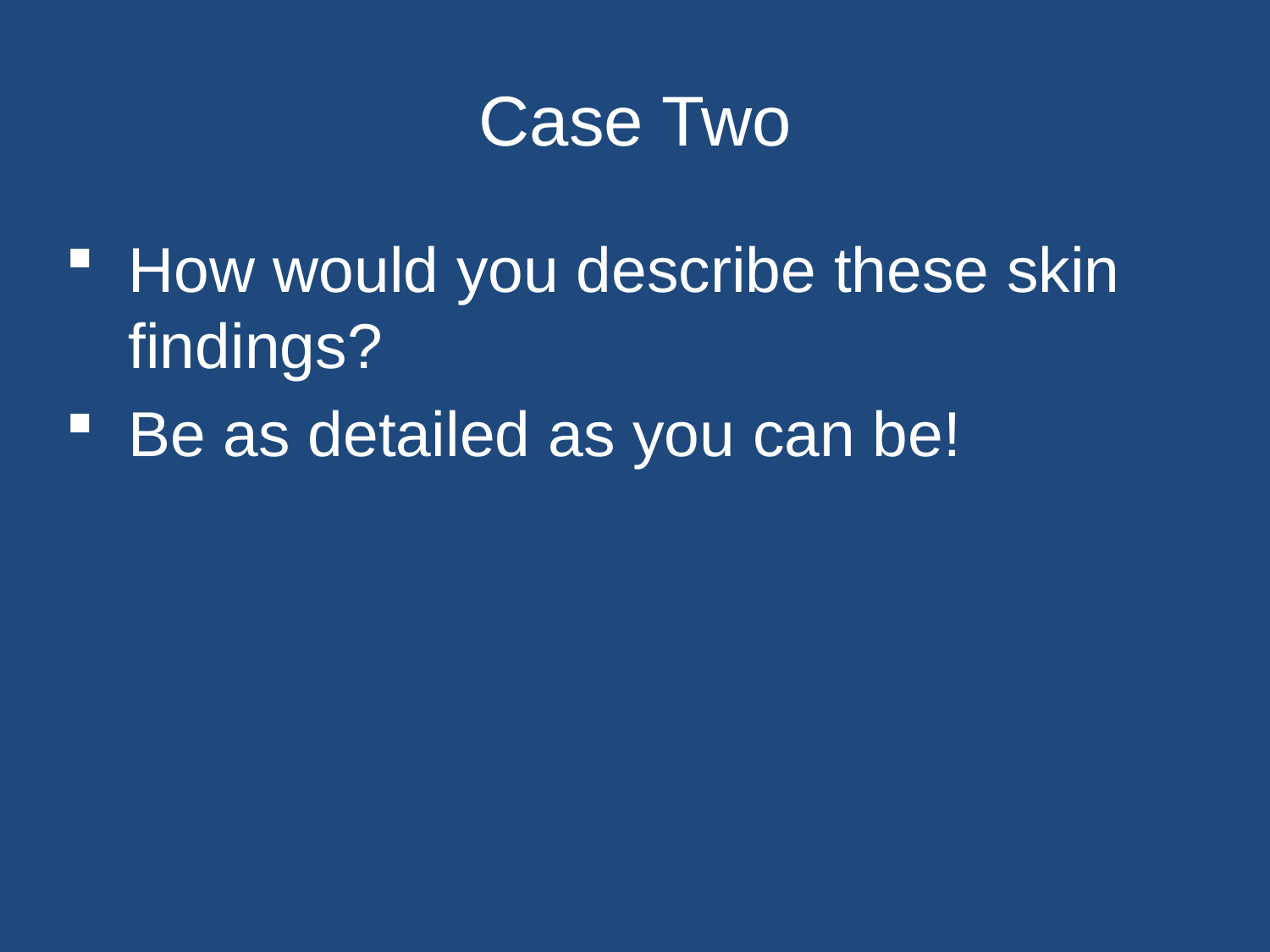

# Case Two
How would you describe these skin findings?
Be as detailed as you can be!